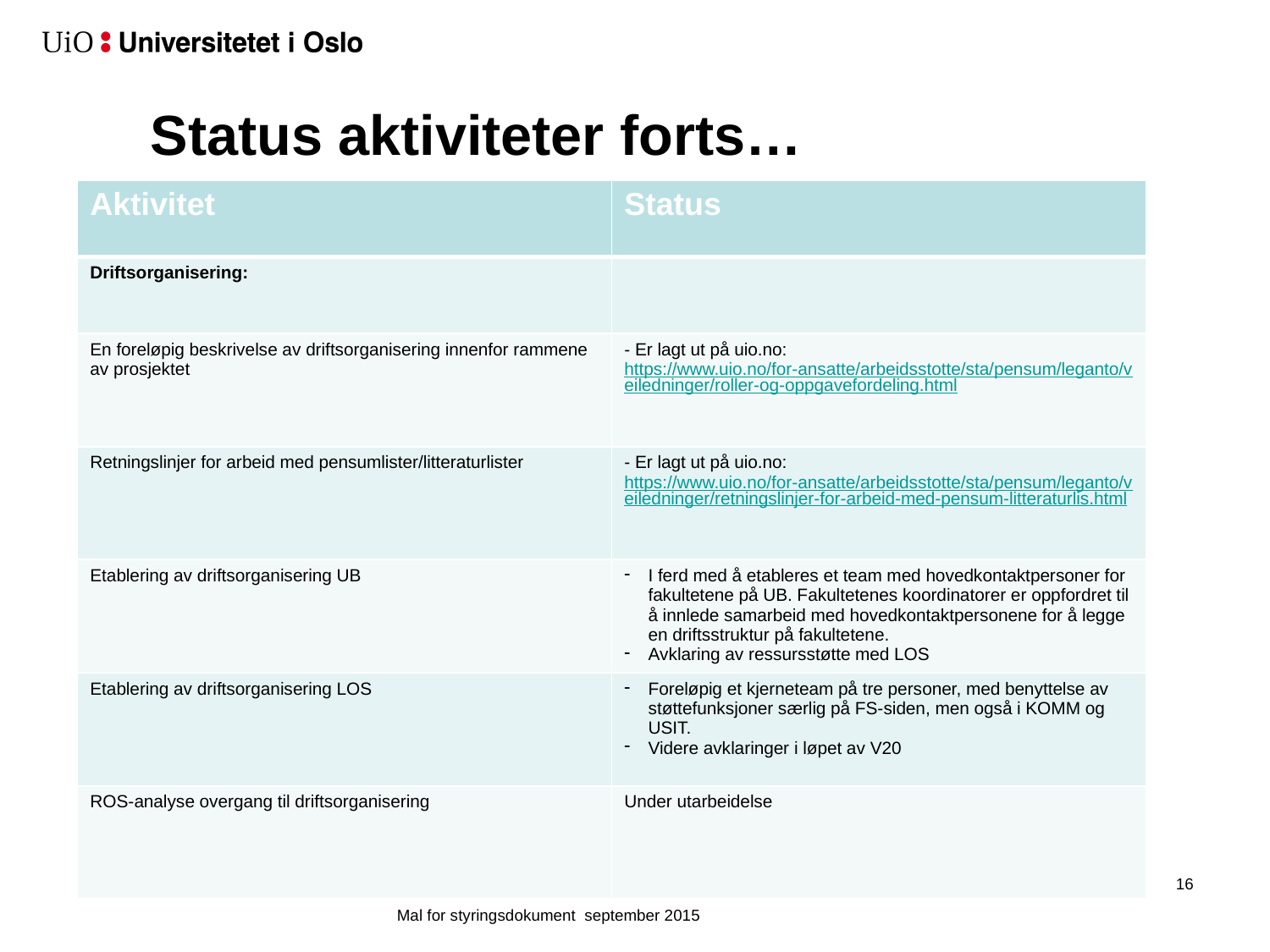

# Status aktiviteter forts…
| Aktivitet | Status |
| --- | --- |
| Driftsorganisering: |  |
| En foreløpig beskrivelse av driftsorganisering innenfor rammene av prosjektet | - Er lagt ut på uio.no: https://www.uio.no/for-ansatte/arbeidsstotte/sta/pensum/leganto/veiledninger/roller-og-oppgavefordeling.html |
| Retningslinjer for arbeid med pensumlister/litteraturlister | - Er lagt ut på uio.no: https://www.uio.no/for-ansatte/arbeidsstotte/sta/pensum/leganto/veiledninger/retningslinjer-for-arbeid-med-pensum-litteraturlis.html |
| Etablering av driftsorganisering UB | I ferd med å etableres et team med hovedkontaktpersoner for fakultetene på UB. Fakultetenes koordinatorer er oppfordret til å innlede samarbeid med hovedkontaktpersonene for å legge en driftsstruktur på fakultetene. Avklaring av ressursstøtte med LOS |
| Etablering av driftsorganisering LOS | Foreløpig et kjerneteam på tre personer, med benyttelse av støttefunksjoner særlig på FS-siden, men også i KOMM og USIT. Videre avklaringer i løpet av V20 |
| ROS-analyse overgang til driftsorganisering | Under utarbeidelse |
16
Mal for styringsdokument  september 2015